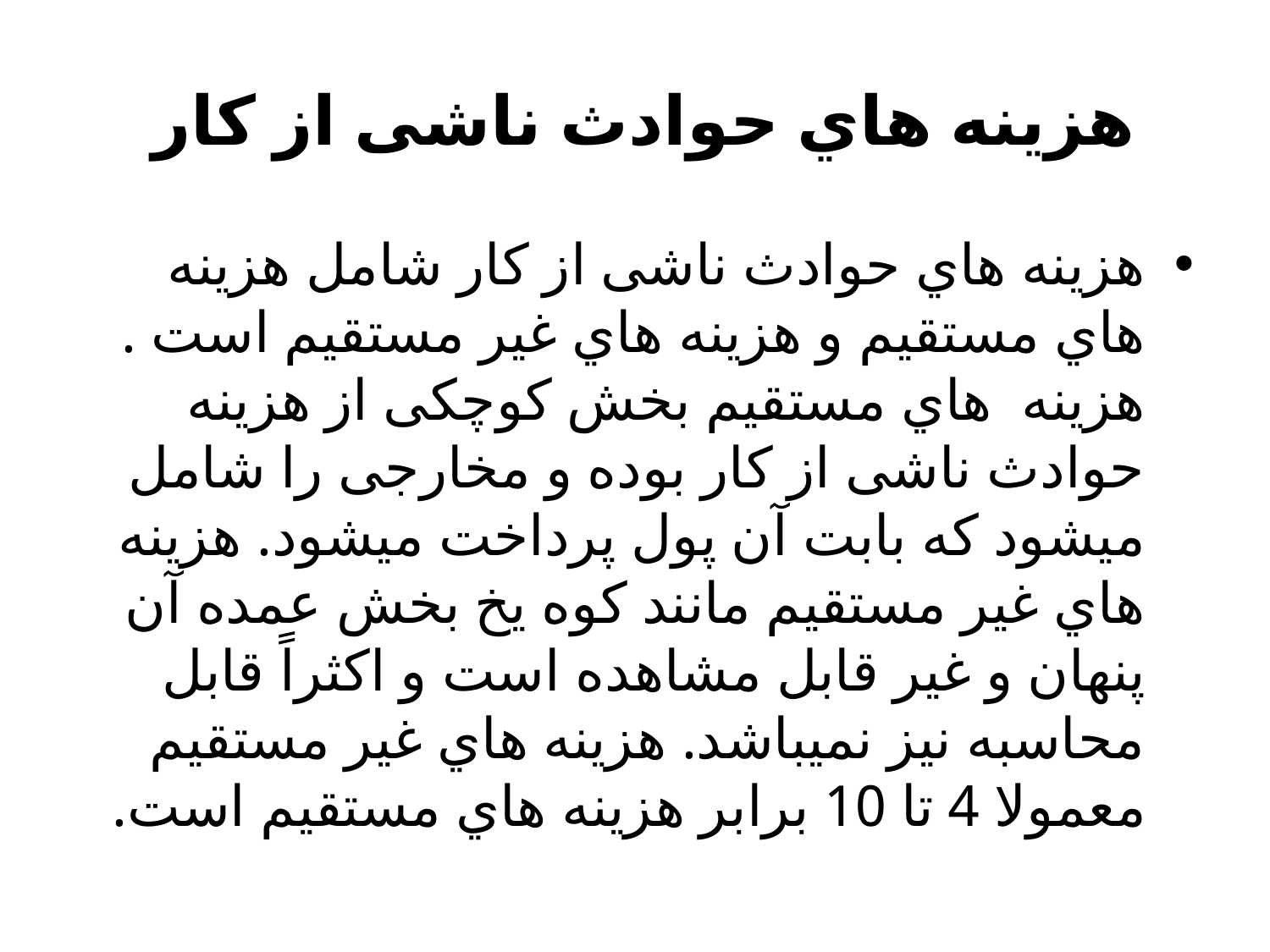

# هزینه هاي حوادث ناشی از کار
هزینه هاي حوادث ناشی از کار شامل هزینه هاي مستقیم و هزینه هاي غیر مستقیم است . هزینه  هاي مستقیم بخش کوچکی از هزینه حوادث ناشی از کار بوده و مخارجی را شامل میشود که بابت آن پول پرداخت میشود. هزینه هاي غیر مستقیم مانند کوه یخ بخش عمده آن پنهان و غیر قابل مشاهده است و اکثراً قابل محاسبه نیز نمیباشد. هزینه هاي غیر مستقیم معمولا 4 تا 10 برابر هزینه هاي مستقیم است.